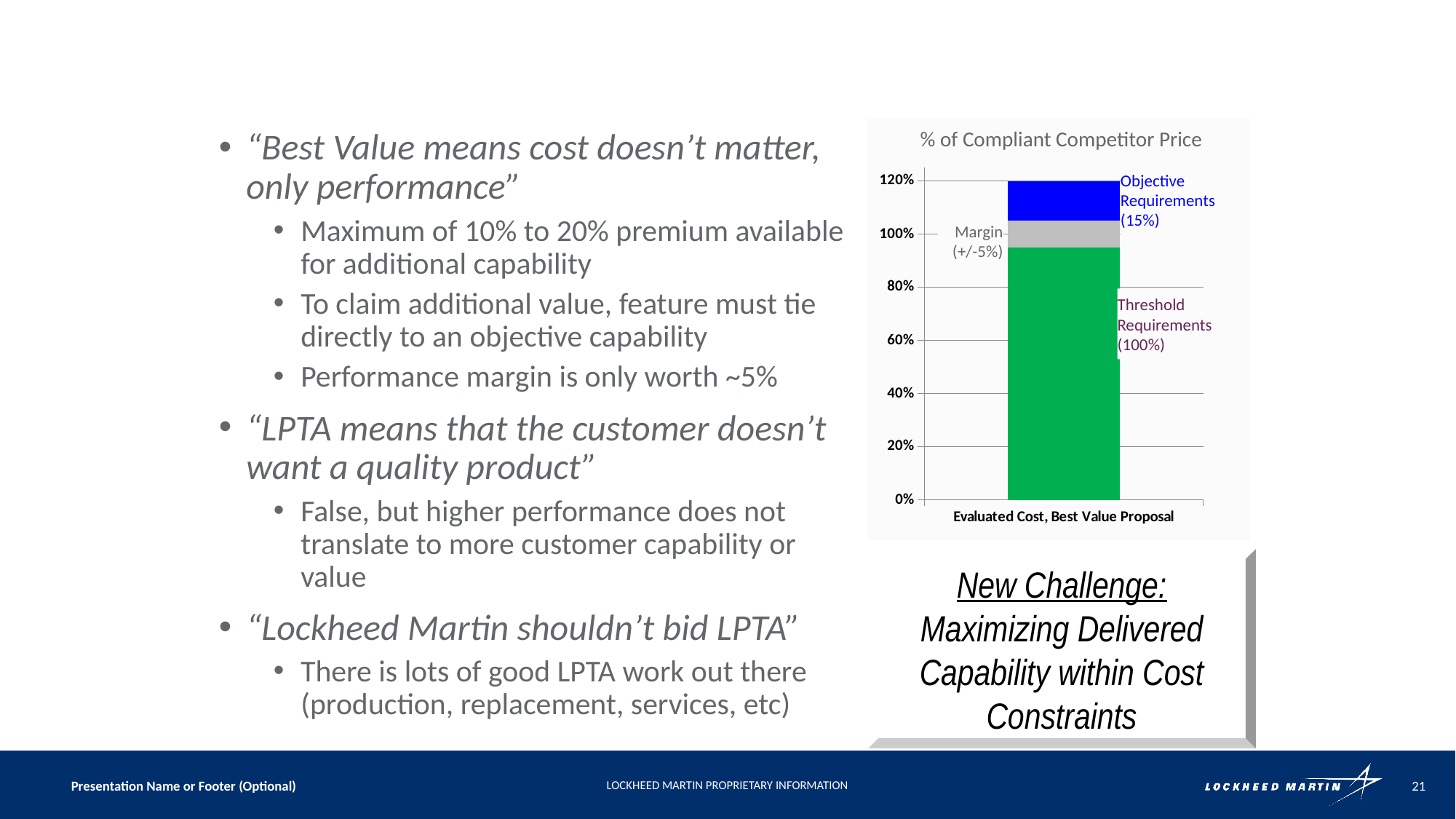

# Cost Evaluation Myths

% of Compliant Competitor Price
“Best Value means cost doesn’t matter, only performance”
Maximum of 10% to 20% premium available for additional capability
To claim additional value, feature must tie directly to an objective capability
Performance margin is only worth ~5%
“LPTA means that the customer doesn’t want a quality product”
False, but higher performance does not translate to more customer capability or value
“Lockheed Martin shouldn’t bid LPTA”
There is lots of good LPTA work out there (production, replacement, services, etc)

### Chart

| Category | Base Program | Margin | Demonstrated  Capability Enhancements |
|---|---|---|---|
| Evaluated Cost, Best Value Proposal | 0.95 | 0.1 | 0.15 |
Objective Requirements (15%)
Margin (+/-5%)
Threshold Requirements (100%)
New Challenge:
Maximizing Delivered Capability within Cost Constraints